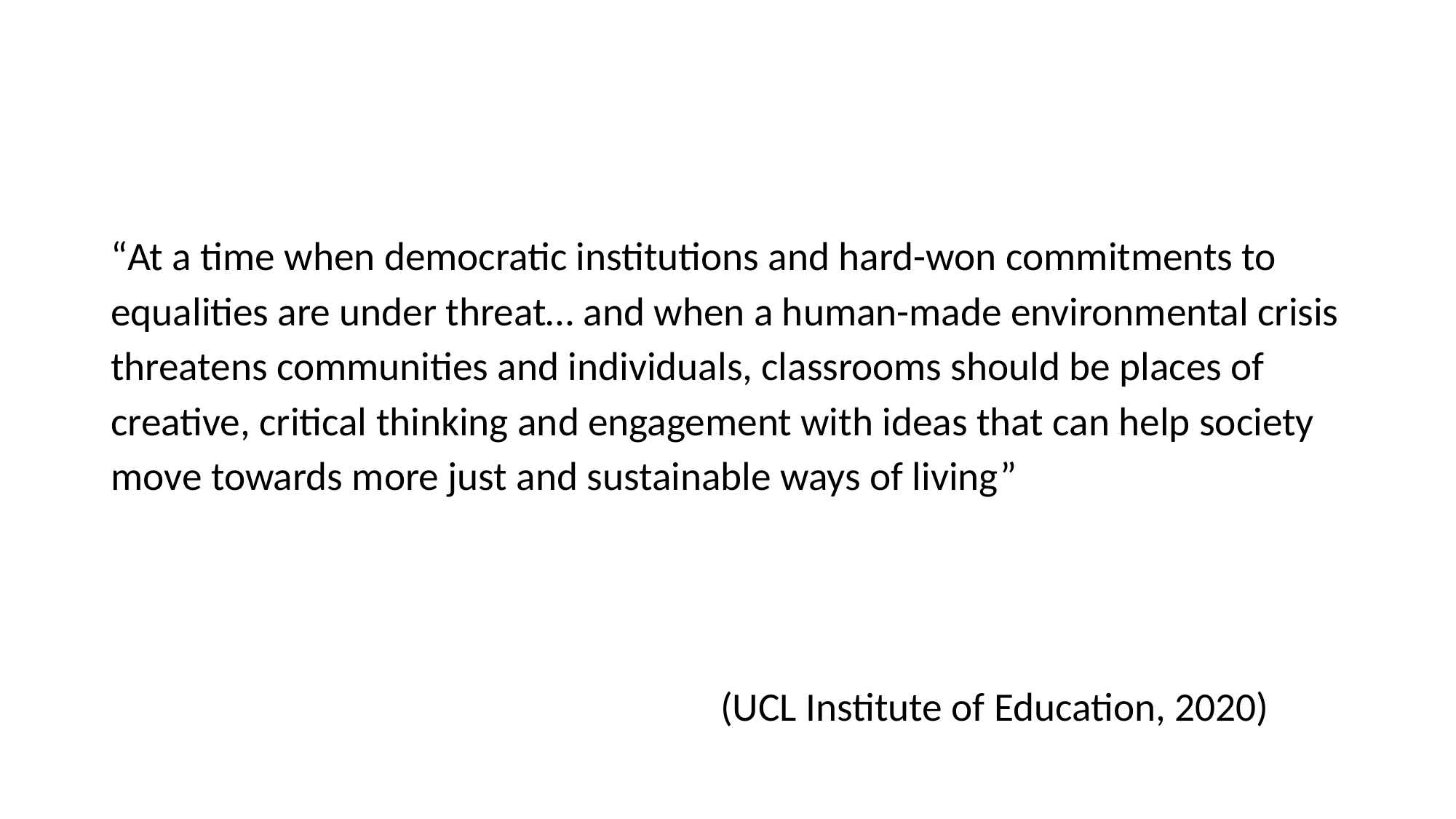

“At a time when democratic institutions and hard-won commitments to equalities are under threat… and when a human-made environmental crisis threatens communities and individuals, classrooms should be places of creative, critical thinking and engagement with ideas that can help society move towards more just and sustainable ways of living”

                                                                   (UCL Institute of Education, 2020)